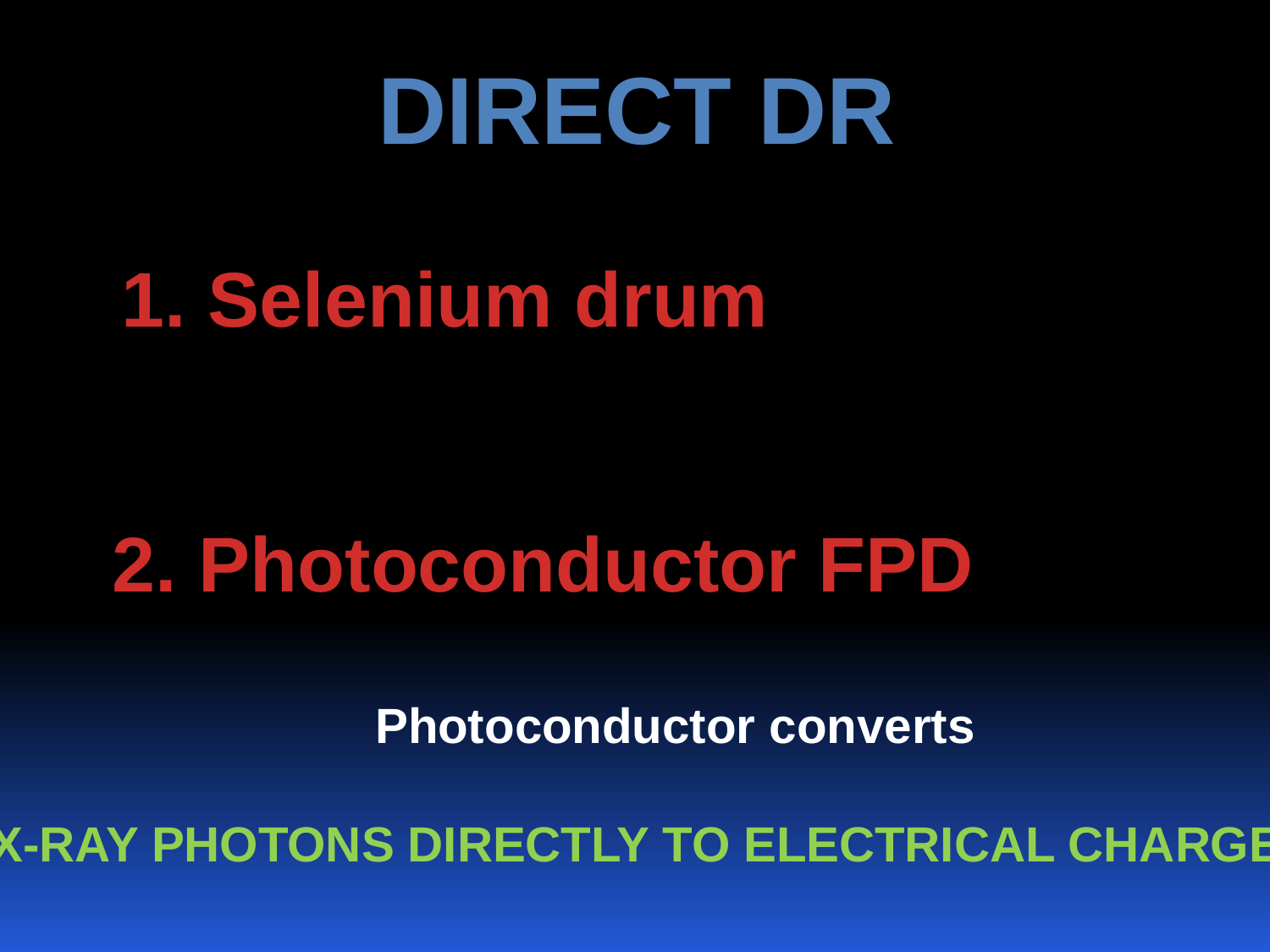

DIRECT DR
1. Selenium drum
2. Photoconductor FPD
                            Photoconductor converts

X-RAY PHOTONS DIRECTLY TO ELECTRICAL CHARGE